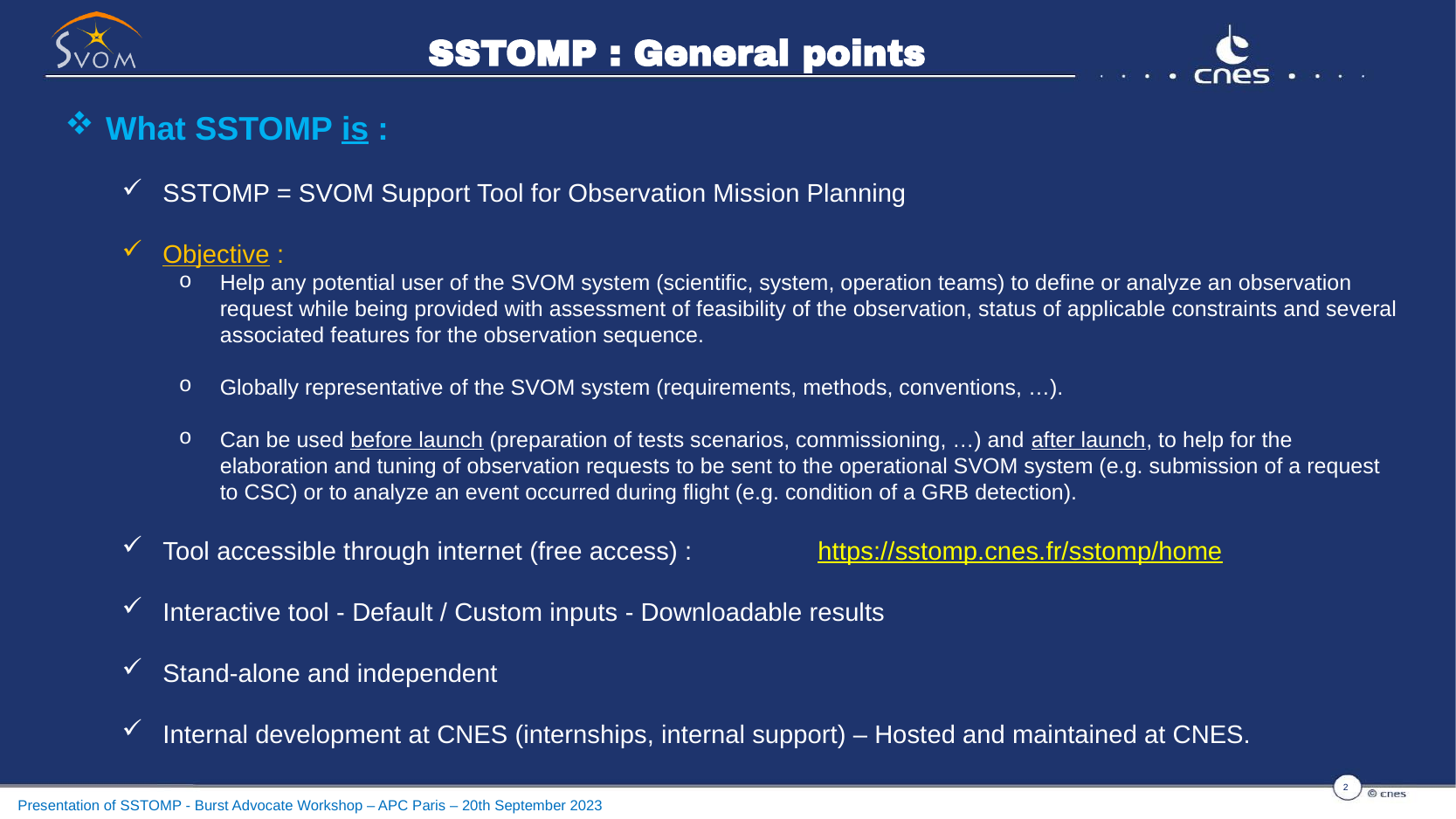

# SSTOMP : General points
What SSTOMP is :

SSTOMP = SVOM Support Tool for Observation Mission Planning

Objective :
Help any potential user of the SVOM system (scientific, system, operation teams) to define or analyze an observation request while being provided with assessment of feasibility of the observation, status of applicable constraints and several associated features for the observation sequence.
Globally representative of the SVOM system (requirements, methods, conventions, …).
Can be used before launch (preparation of tests scenarios, commissioning, …) and after launch, to help for the elaboration and tuning of observation requests to be sent to the operational SVOM system (e.g. submission of a request to CSC) or to analyze an event occurred during flight (e.g. condition of a GRB detection).

Tool accessible through internet (free access) : 	https://sstomp.cnes.fr/sstomp/home

Interactive tool - Default / Custom inputs - Downloadable results

Stand-alone and independent

Internal development at CNES (internships, internal support) – Hosted and maintained at CNES.
2
Presentation of SSTOMP - Burst Advocate Workshop – APC Paris – 20th September 2023